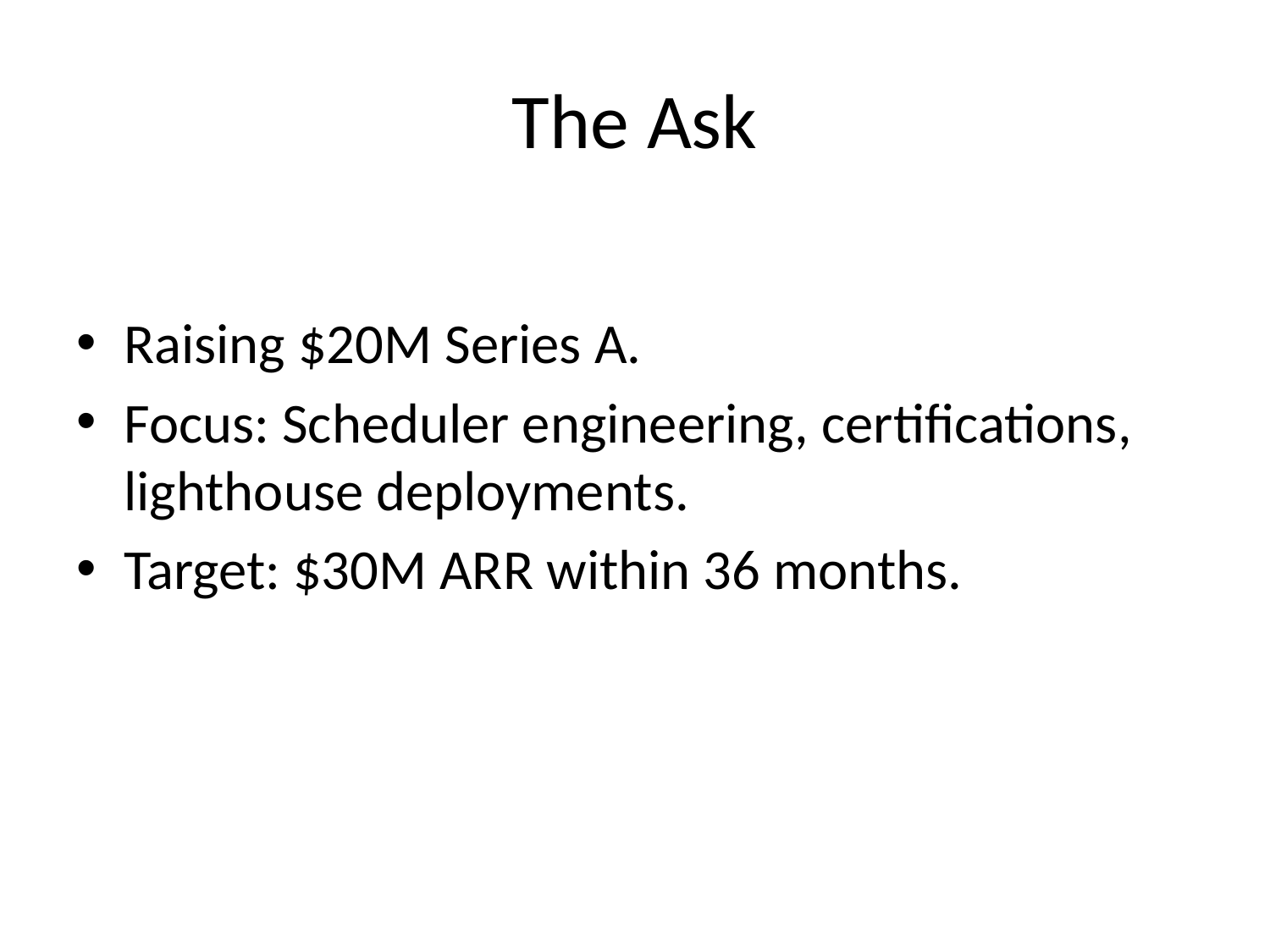

# The Ask

Raising $20M Series A.
Focus: Scheduler engineering, certifications, lighthouse deployments.
Target: $30M ARR within 36 months.